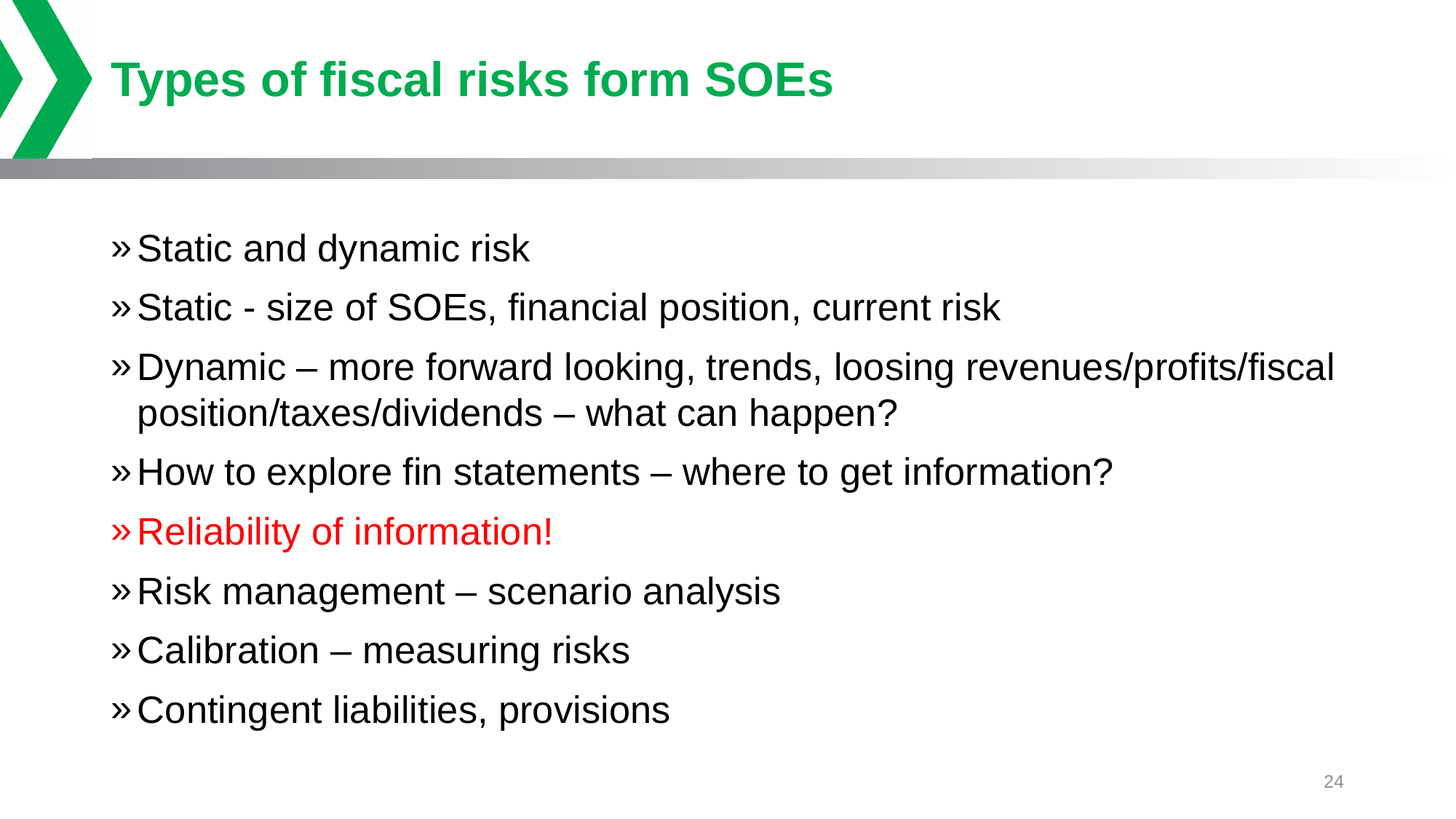

# Types of fiscal risks form SOEs
Static and dynamic risk
Static - size of SOEs, financial position, current risk
Dynamic – more forward looking, trends, loosing revenues/profits/fiscal position/taxes/dividends – what can happen?
How to explore fin statements – where to get information?
Reliability of information!
Risk management – scenario analysis
Calibration – measuring risks
Contingent liabilities, provisions